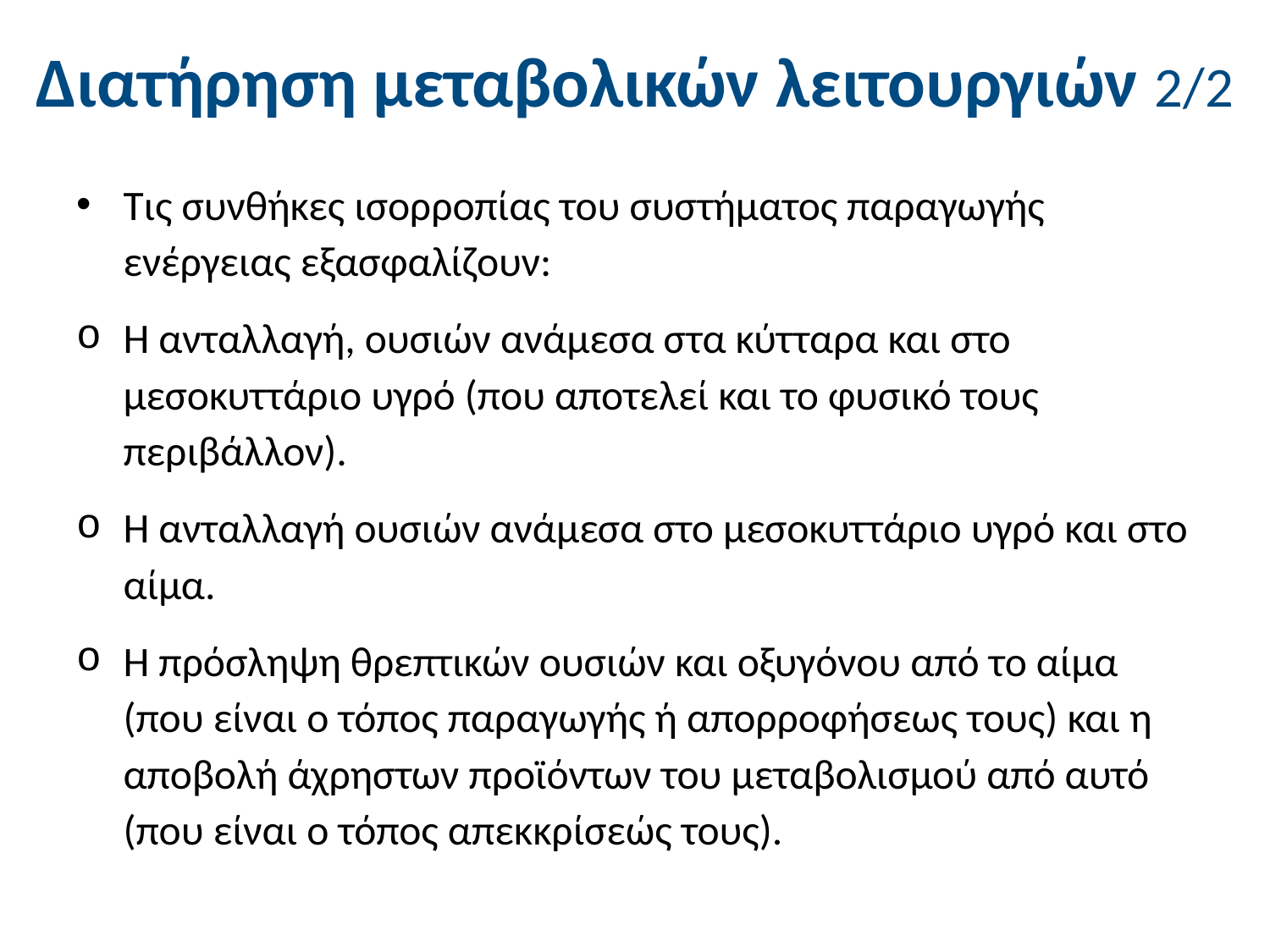

# Διατήρηση μεταβολικών λειτουργιών 2/2
Τις συνθήκες ισορροπίας του συστήματος παραγωγής ενέργειας εξασφαλίζουν:
Η ανταλλαγή, ουσιών ανάμεσα στα κύτταρα και στο μεσοκυττάριο υγρό (που αποτελεί και το φυσικό τους περιβάλλον).
Η ανταλλαγή ουσιών ανάμεσα στο μεσοκυττάριο υγρό και στο αίμα.
Η πρόσληψη θρεπτικών ουσιών και οξυγόνου από το αίμα (που είναι ο τόπος παραγωγής ή απορροφήσεως τους) και η αποβολή άχρηστων προϊόντων του μεταβολισμού από αυτό (που είναι ο τόπος απεκκρίσεώς τους).